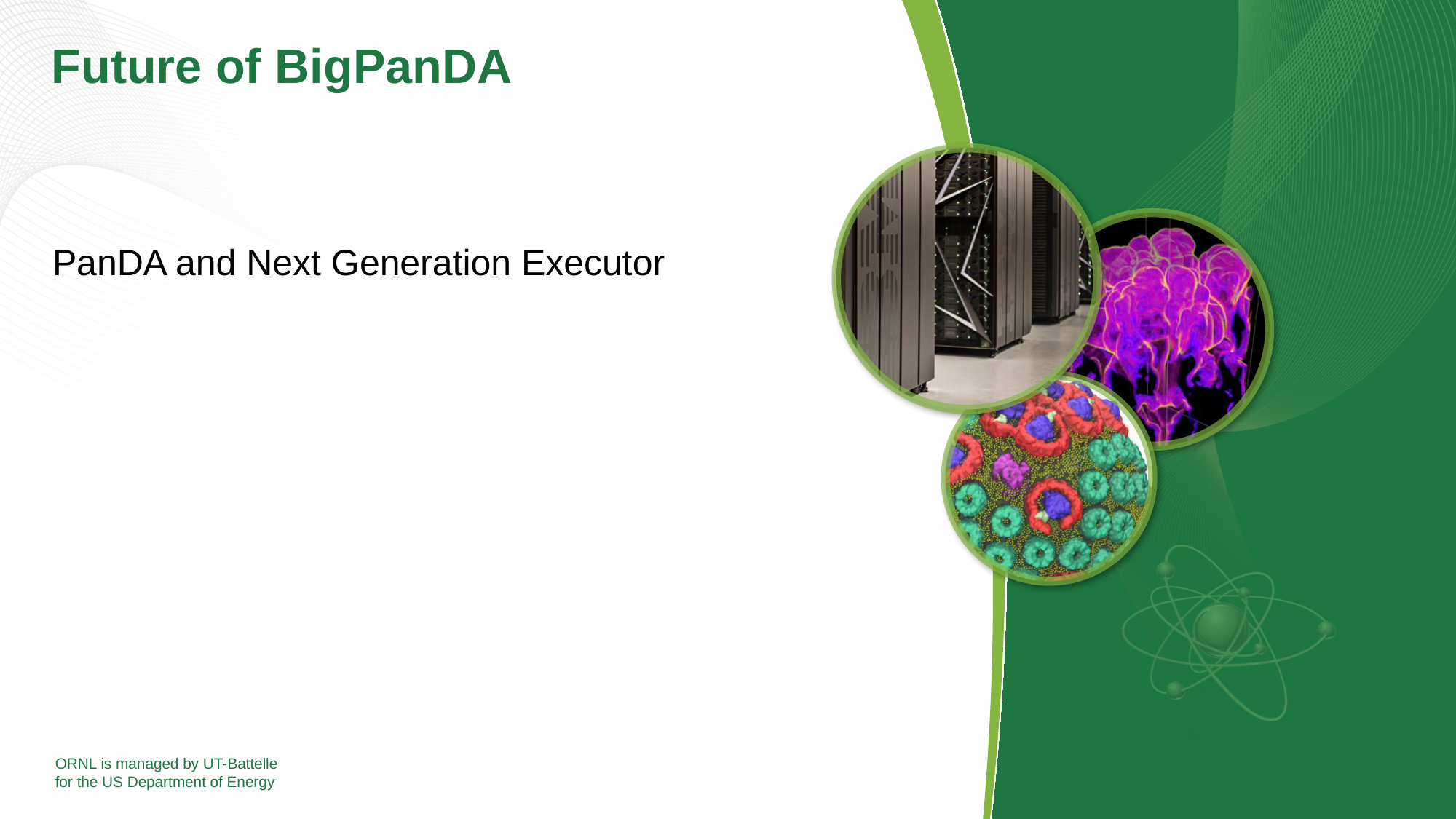

# Future of BigPanDA
PanDA and Next Generation Executor